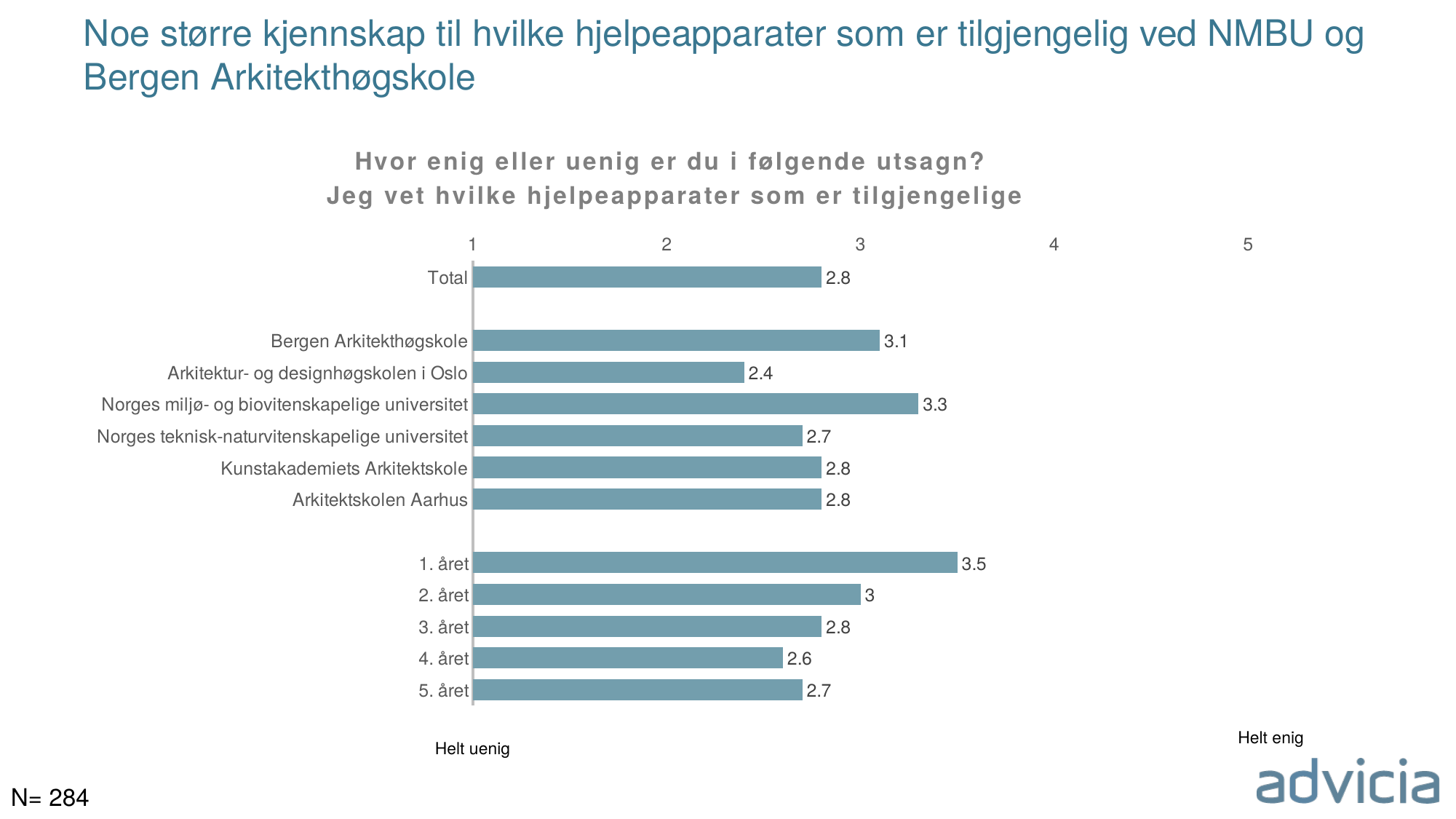

# Noe større kjennskap til hvilke hjelpeapparater som er tilgjengelig ved NMBU og Bergen Arkitekthøgskole

### Chart: Hvor enig eller uenig er du i følgende utsagn? Jeg vet hvilke hjelpeapparater som er tilgjengelige

| Category | Totalt  |
|---|---|
| Total | 2.8 |
|  | None |
| Bergen Arkitekthøgskole | 3.1 |
| Arkitektur- og designhøgskolen i Oslo | 2.4 |
| Norges miljø- og biovitenskapelige universitet | 3.3 |
| Norges teknisk-naturvitenskapelige universitet | 2.7 |
| Kunstakademiets Arkitektskole | 2.8 |
| Arkitektskolen Aarhus | 2.8 |
|  | None |
| 1. året | 3.5 |
| 2. året | 3.0 |
| 3. året | 2.8 |
| 4. året | 2.6 |
| 5. året | 2.7 |
Helt enig
Helt uenig
N= 284